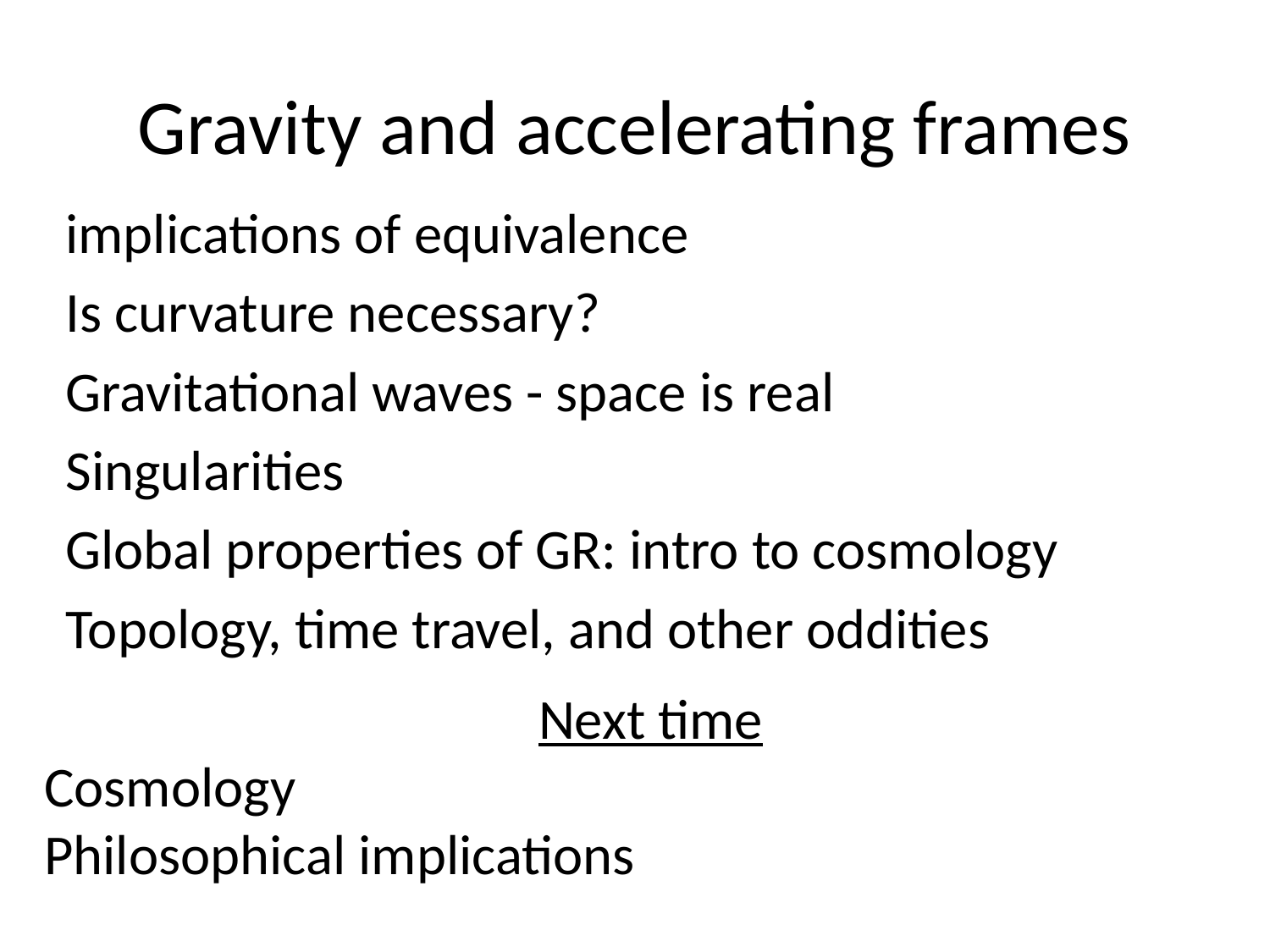

# Gravity and accelerating frames
implications of equivalence
Is curvature necessary?
Gravitational waves - space is real
Singularities
Global properties of GR: intro to cosmology
Topology, time travel, and other oddities

Next time
Cosmology
Philosophical implications